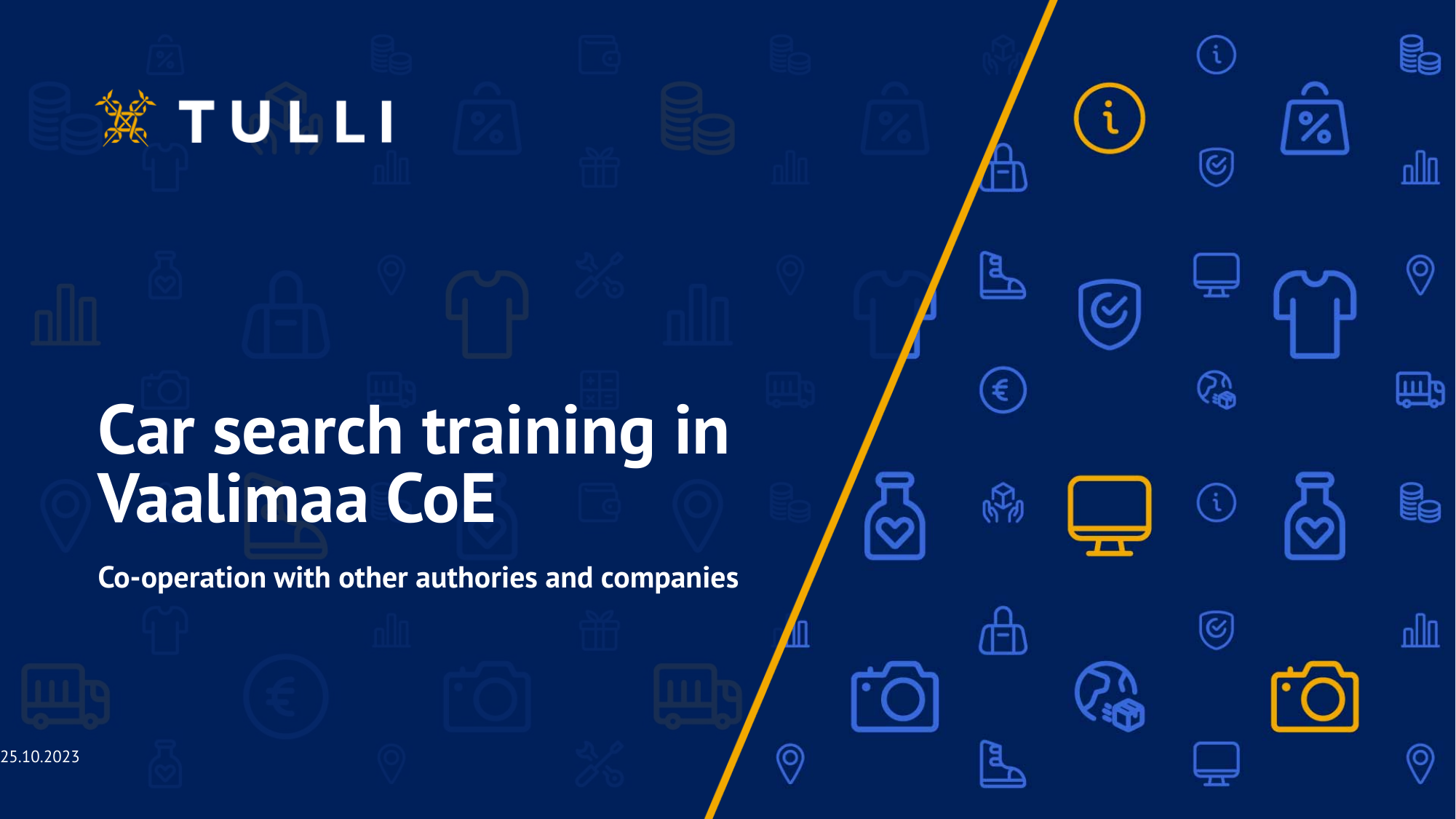

# Car search training in Vaalimaa CoE
Co-operation with other authories and companies
25.10.2023